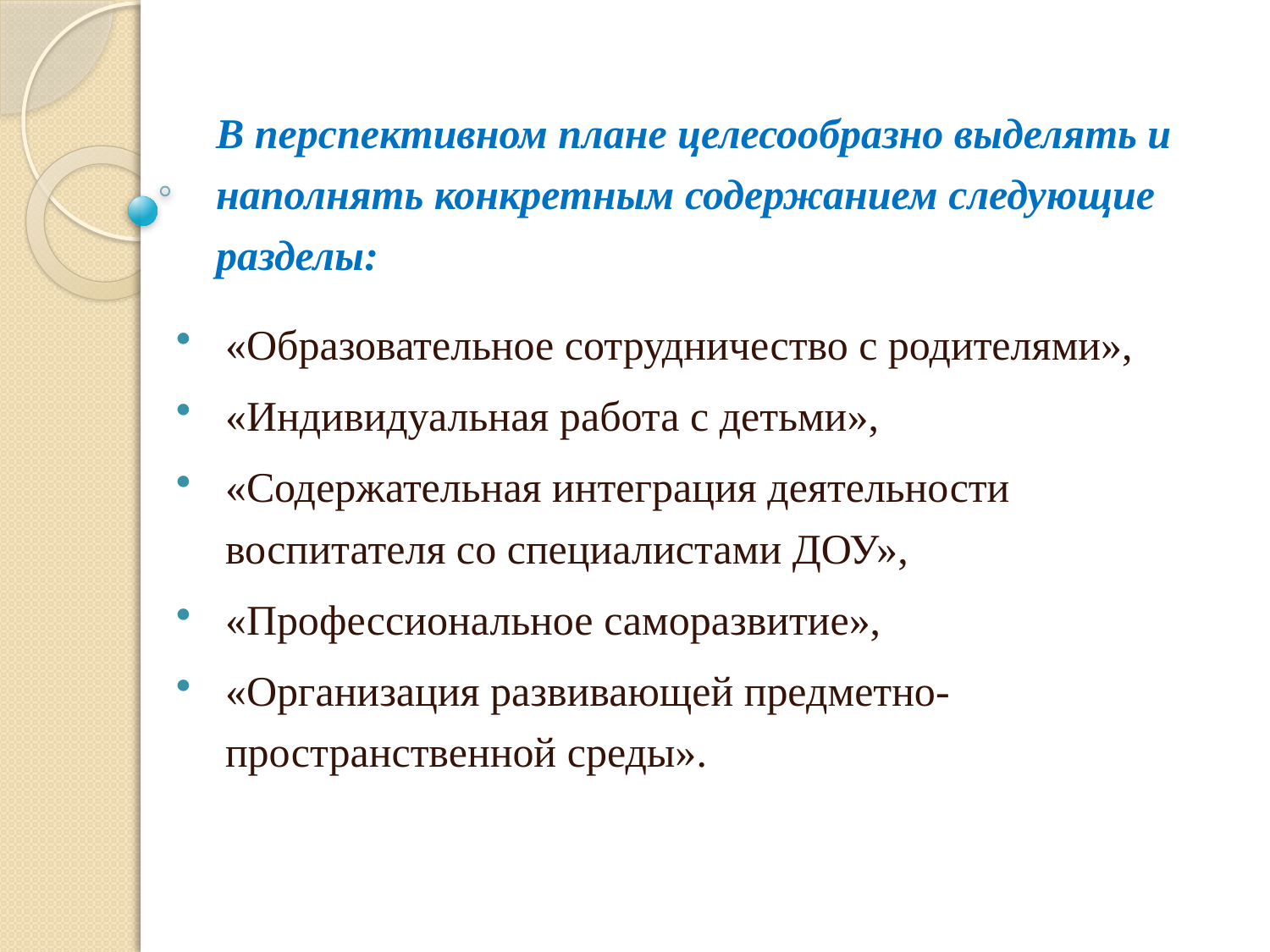

#
В перспективном плане целесообразно выделять и наполнять конкретным содержанием следующие разделы:
«Образовательное сотрудничество с родителями»,
«Индивидуальная работа с детьми»,
«Содержательная интеграция деятельности воспитателя со специалистами ДОУ»,
«Профессиональное саморазвитие»,
«Организация развивающей предметно-пространственной среды».